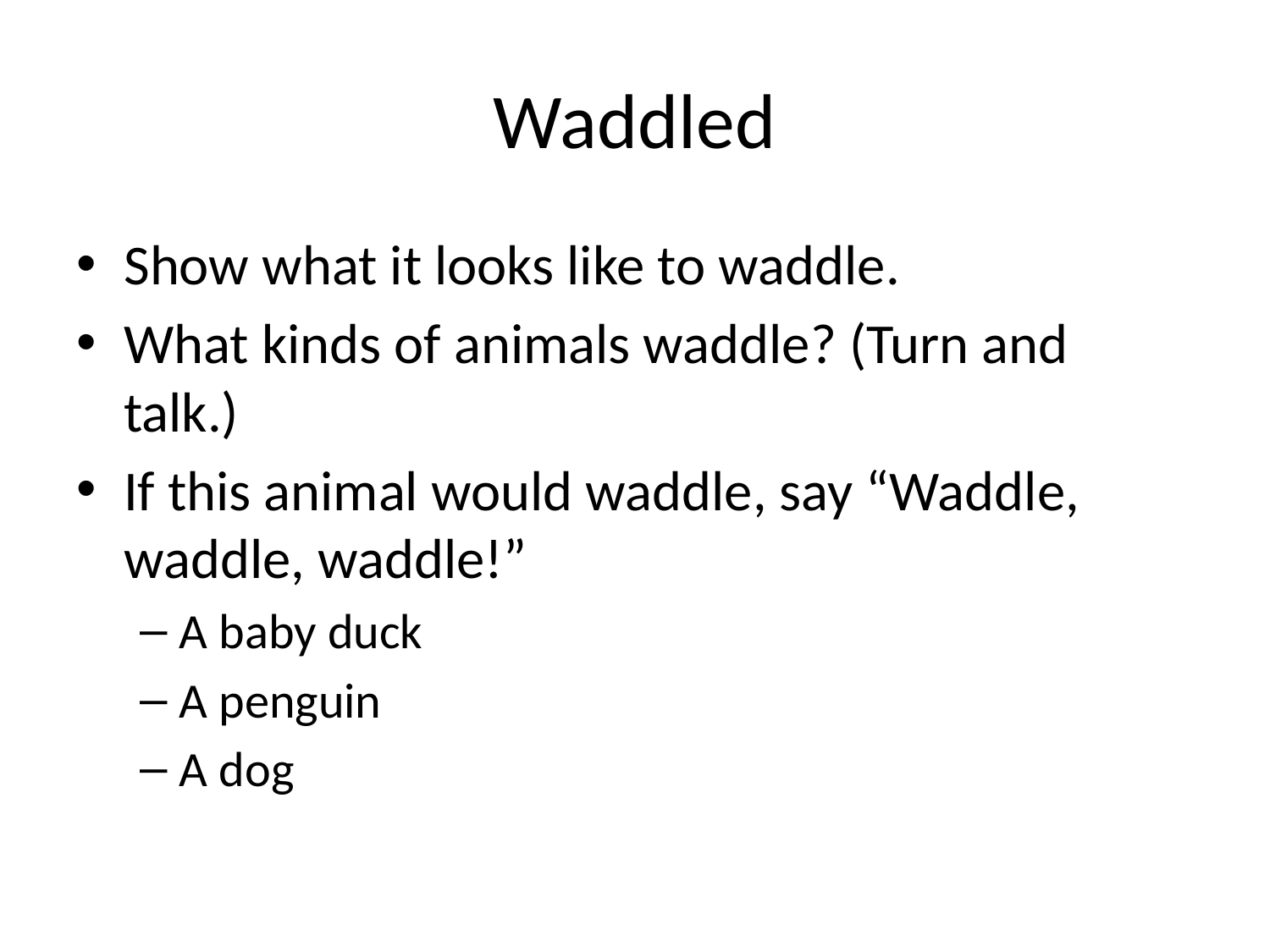

# Waddled
Show what it looks like to waddle.
What kinds of animals waddle? (Turn and talk.)
If this animal would waddle, say “Waddle, waddle, waddle!”
A baby duck
A penguin
A dog